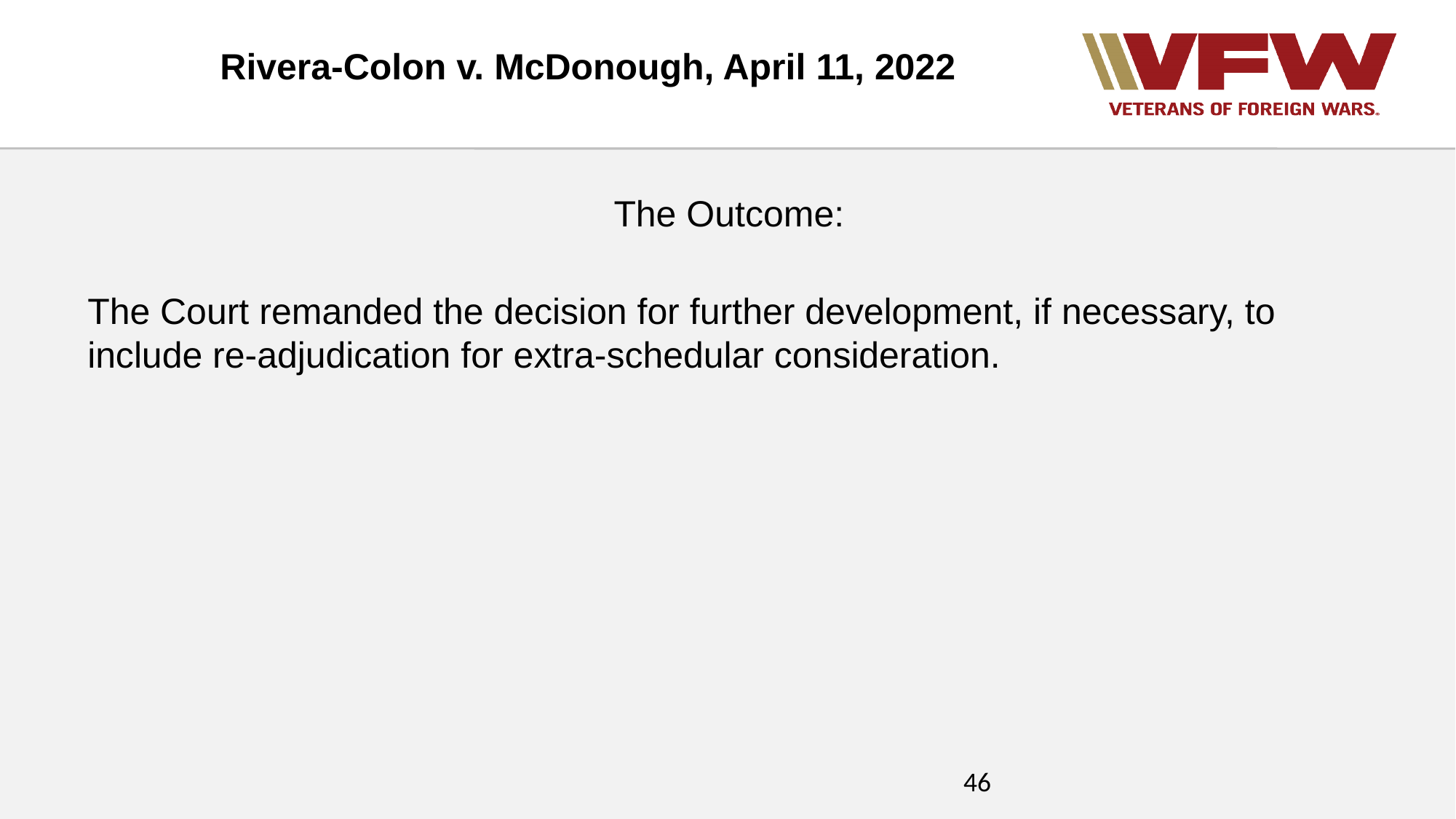

Rivera-Colon v. McDonough, April 11, 2022
The Outcome:

The Court remanded the decision for further development, if necessary, to include re-adjudication for extra-schedular consideration.

46